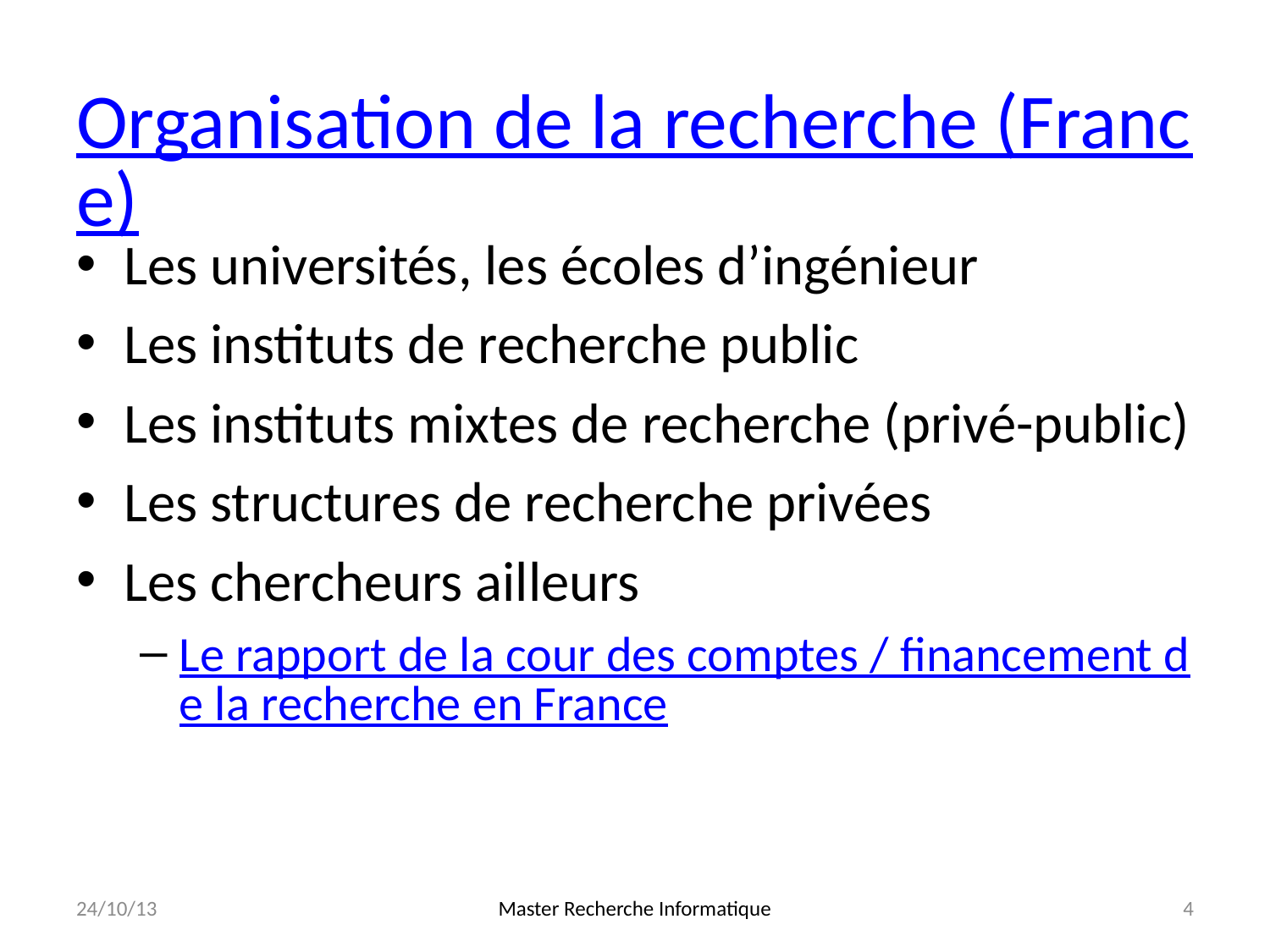

# Organisation de la recherche (France)
Les universités, les écoles d’ingénieur
Les instituts de recherche public
Les instituts mixtes de recherche (privé-public)
Les structures de recherche privées
Les chercheurs ailleurs
Le rapport de la cour des comptes / financement de la recherche en France
24/10/13
Master Recherche Informatique
4